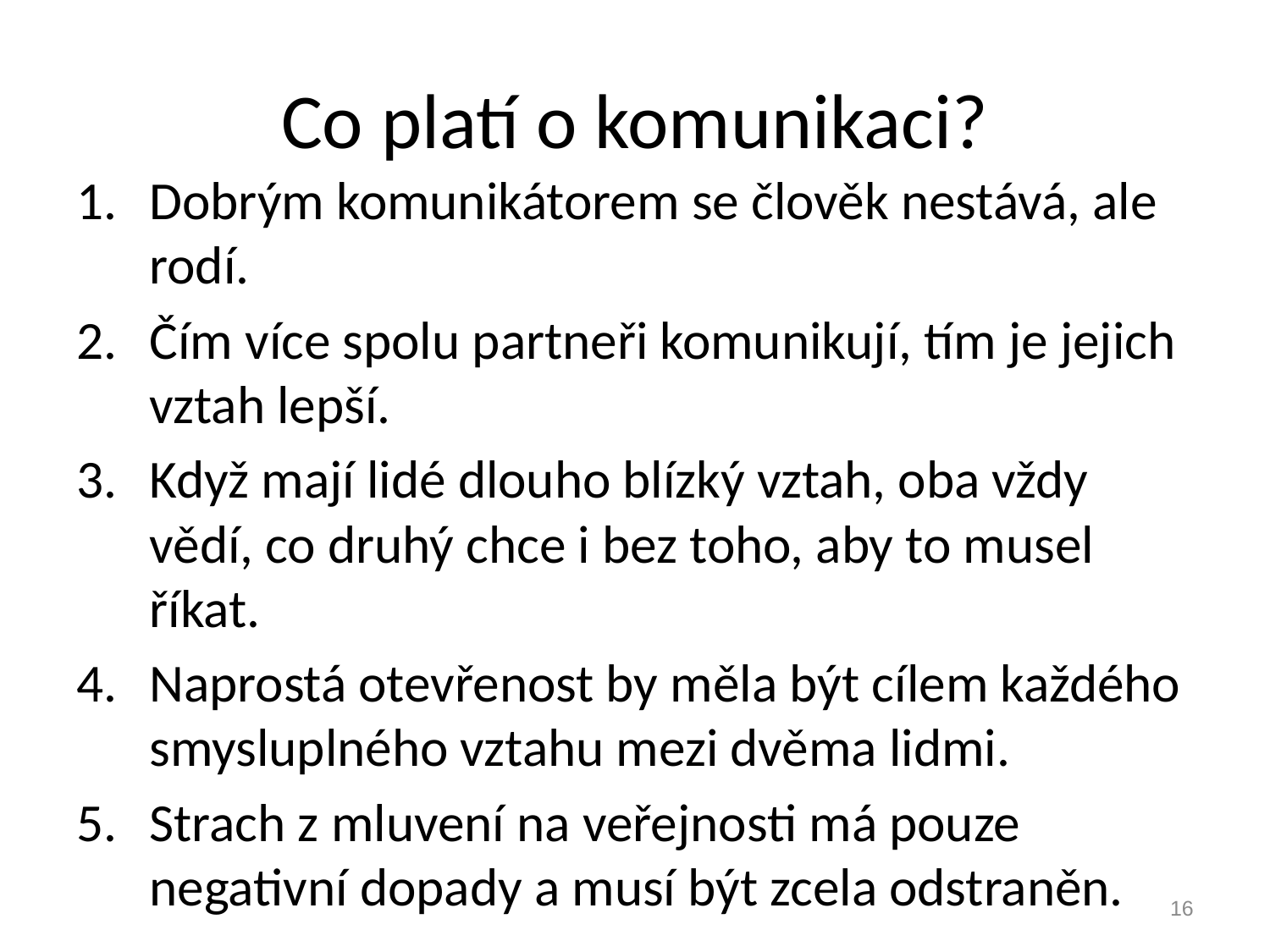

# Co platí o komunikaci?
Dobrým komunikátorem se člověk nestává, ale rodí.
Čím více spolu partneři komunikují, tím je jejich vztah lepší.
Když mají lidé dlouho blízký vztah, oba vždy vědí, co druhý chce i bez toho, aby to musel říkat.
Naprostá otevřenost by měla být cílem každého smysluplného vztahu mezi dvěma lidmi.
Strach z mluvení na veřejnosti má pouze negativní dopady a musí být zcela odstraněn.
16